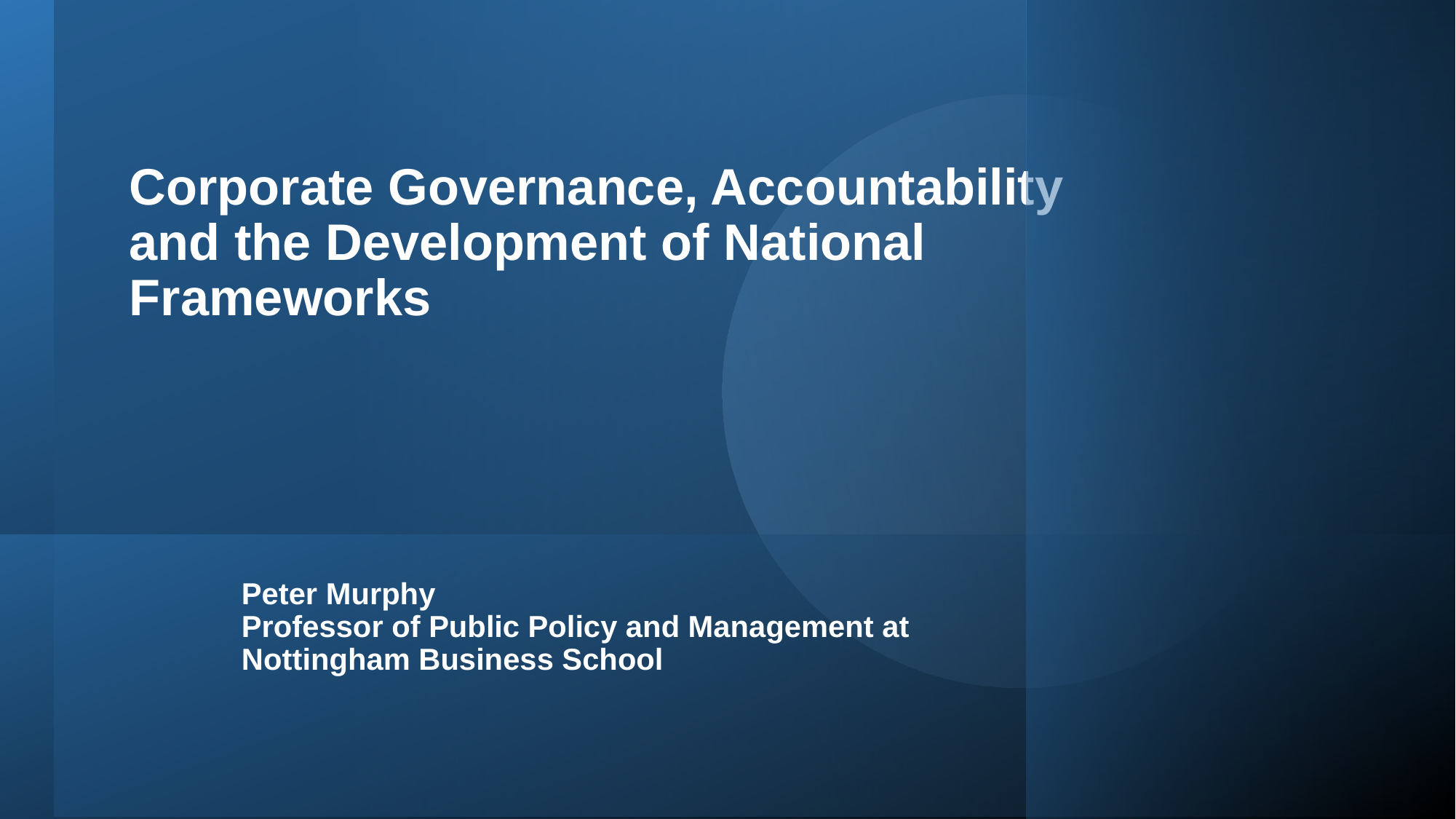

# Corporate Governance, Accountability and the Development of National Frameworks

Peter Murphy
Professor of Public Policy and Management at Nottingham Business School